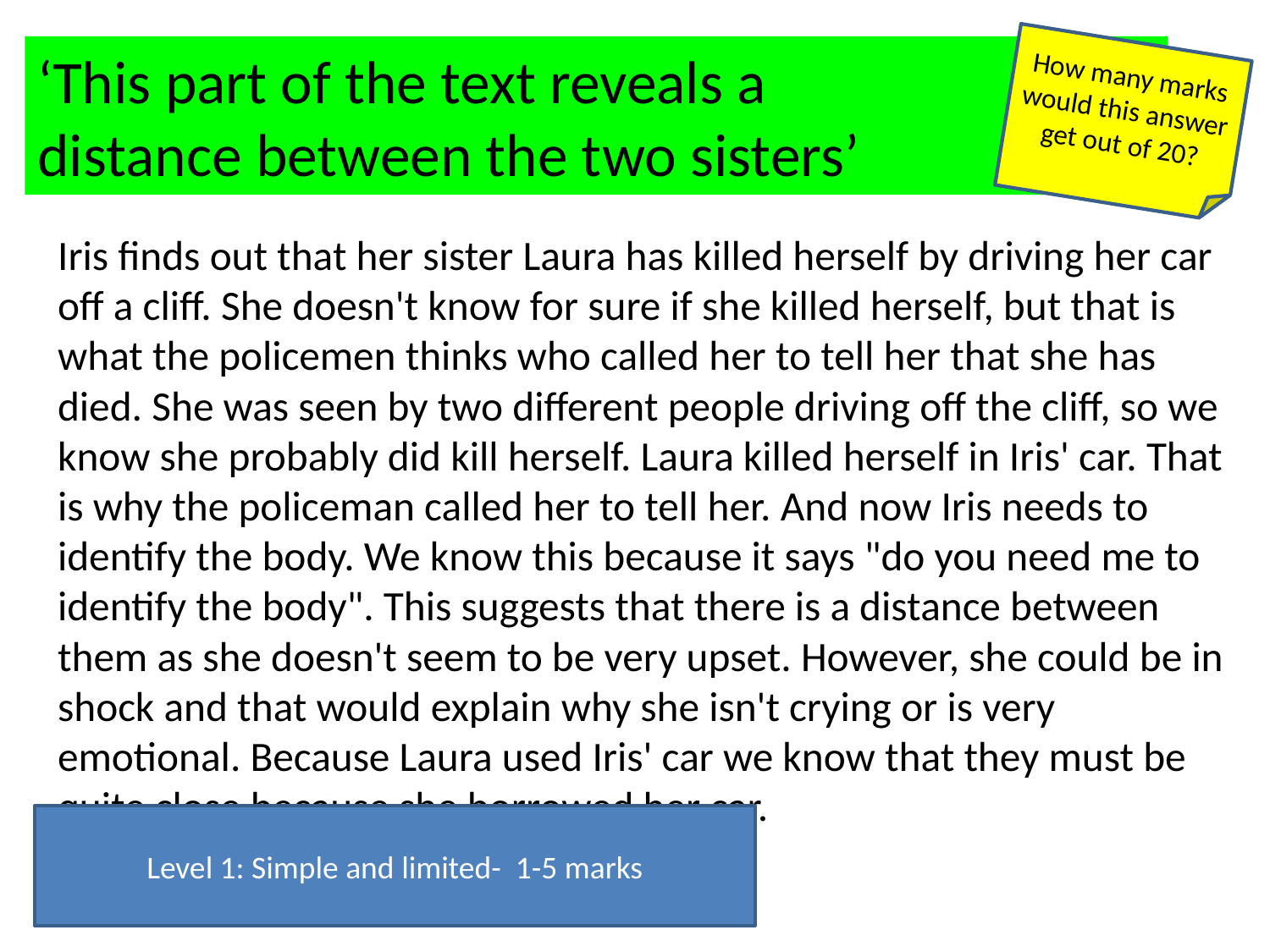

# ‘This part of the text reveals a distance between the two sisters’
How many marks would this answer get out of 20?
Iris finds out that her sister Laura has killed herself by driving her car off a cliff. She doesn't know for sure if she killed herself, but that is what the policemen thinks who called her to tell her that she has died. She was seen by two different people driving off the cliff, so we know she probably did kill herself. Laura killed herself in Iris' car. That is why the policeman called her to tell her. And now Iris needs to identify the body. We know this because it says "do you need me to identify the body". This suggests that there is a distance between them as she doesn't seem to be very upset. However, she could be in shock and that would explain why she isn't crying or is very emotional. Because Laura used Iris' car we know that they must be quite close because she borrowed her car.
Level 1: Simple and limited-  1-5 marks